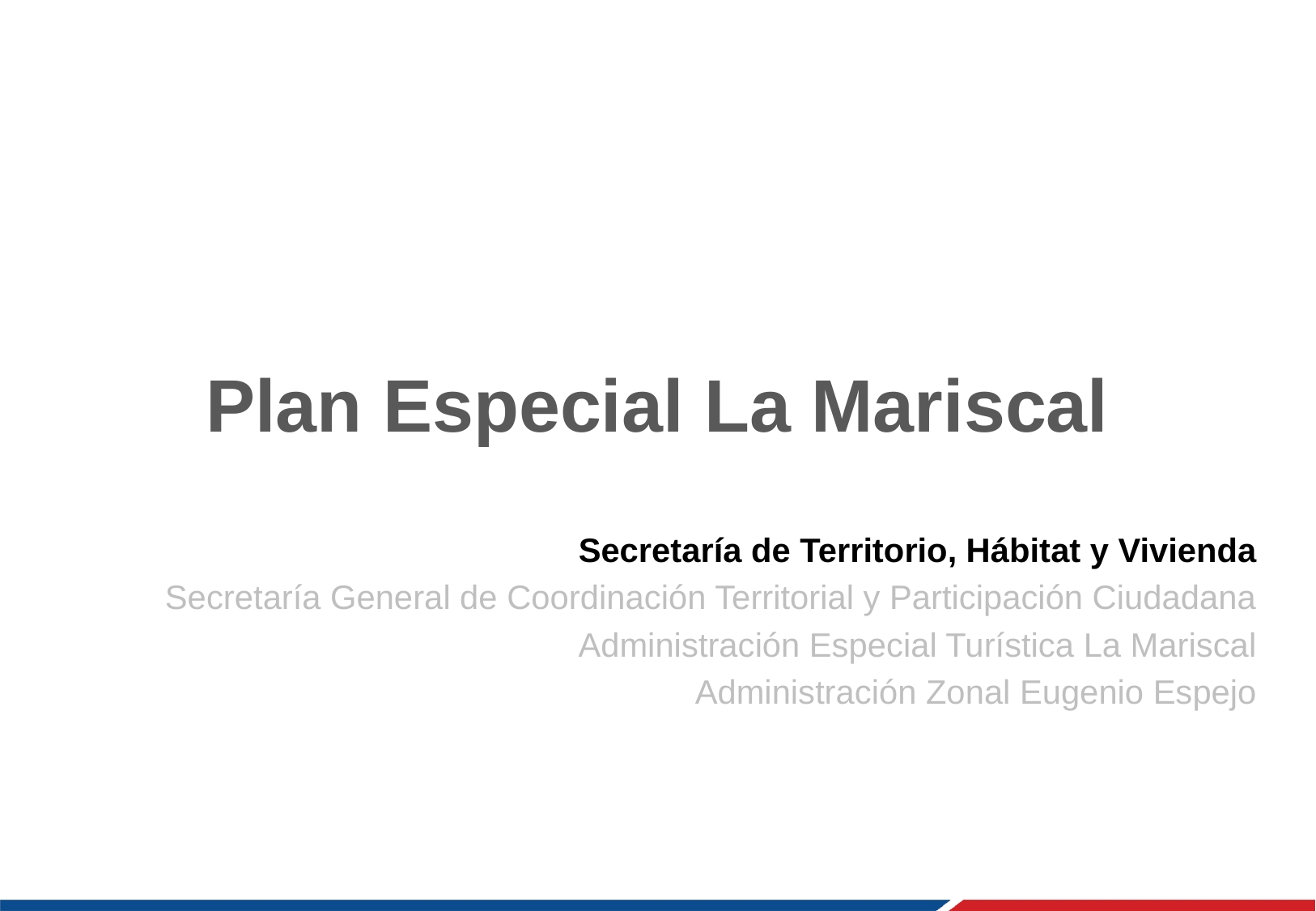

# Plan Especial La Mariscal
Secretaría de Territorio, Hábitat y Vivienda
Secretaría General de Coordinación Territorial y Participación Ciudadana
Administración Especial Turística La Mariscal
Administración Zonal Eugenio Espejo